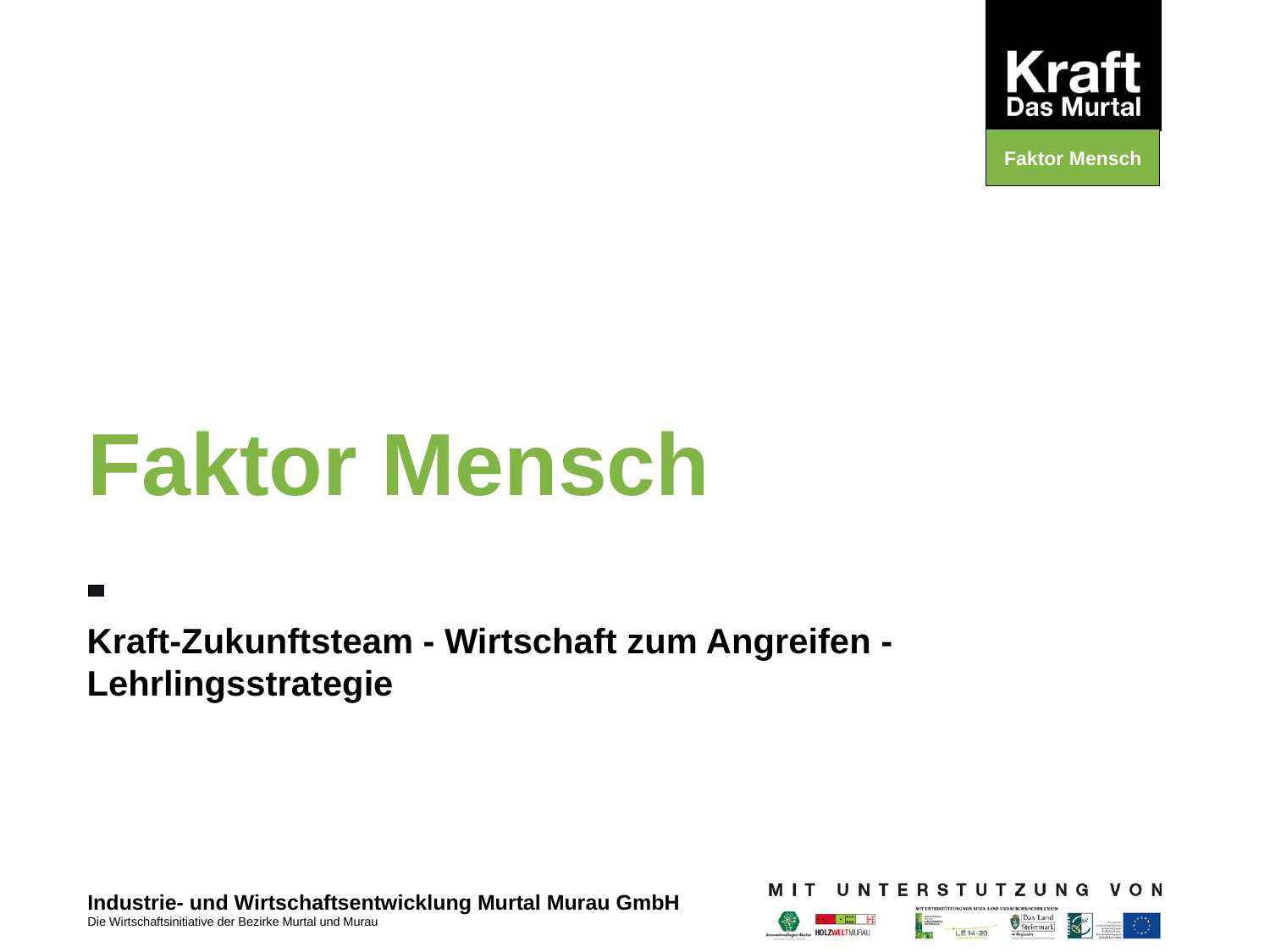

Faktor Mensch
# Faktor Mensch
Kraft-Zukunftsteam - Wirtschaft zum Angreifen - Lehrlingsstrategie